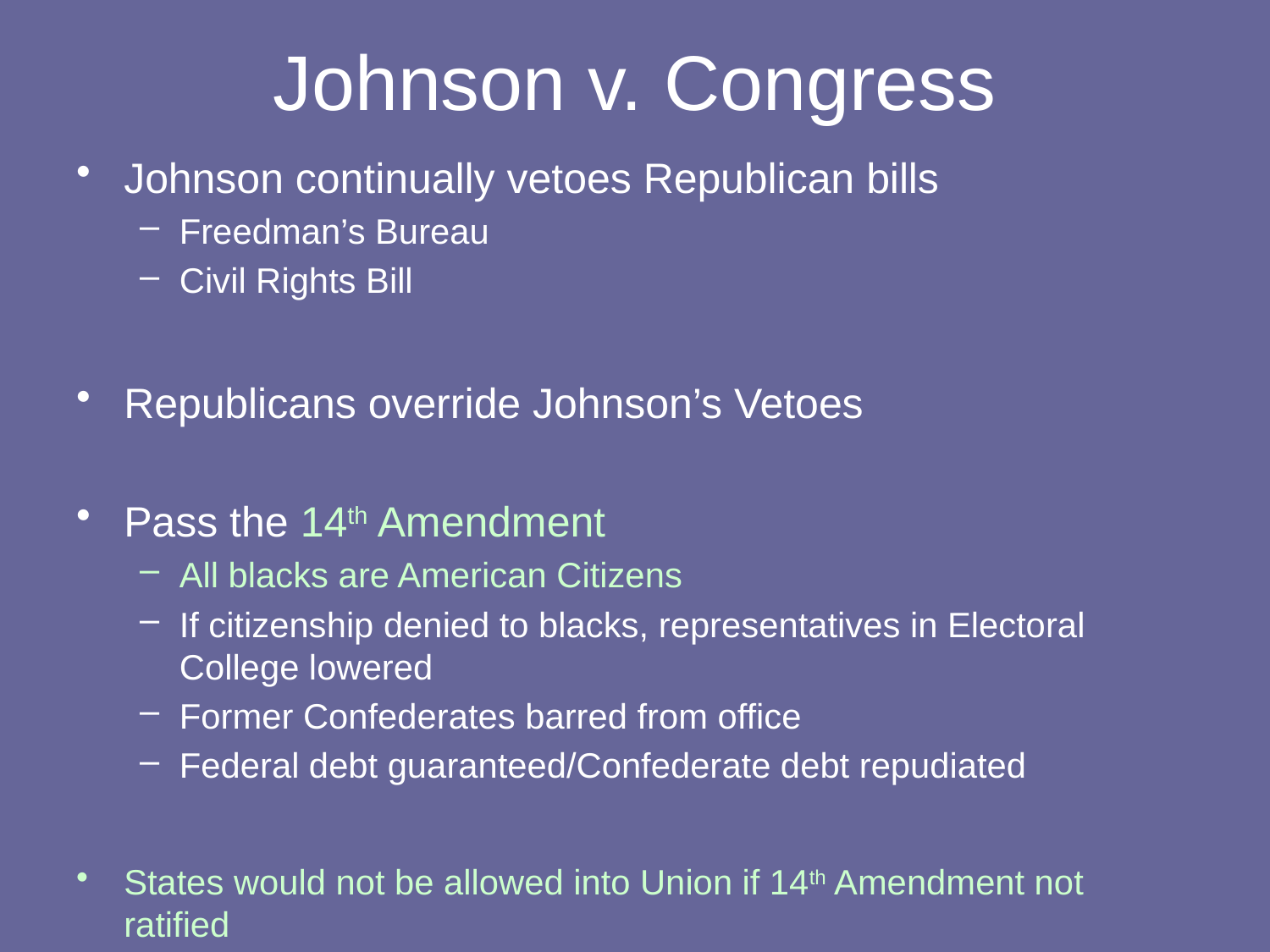

# Johnson v. Congress
Johnson continually vetoes Republican bills
Freedman’s Bureau
Civil Rights Bill

Republicans override Johnson’s Vetoes

Pass the 14th Amendment
All blacks are American Citizens
If citizenship denied to blacks, representatives in Electoral College lowered
Former Confederates barred from office
Federal debt guaranteed/Confederate debt repudiated

States would not be allowed into Union if 14th Amendment not ratified